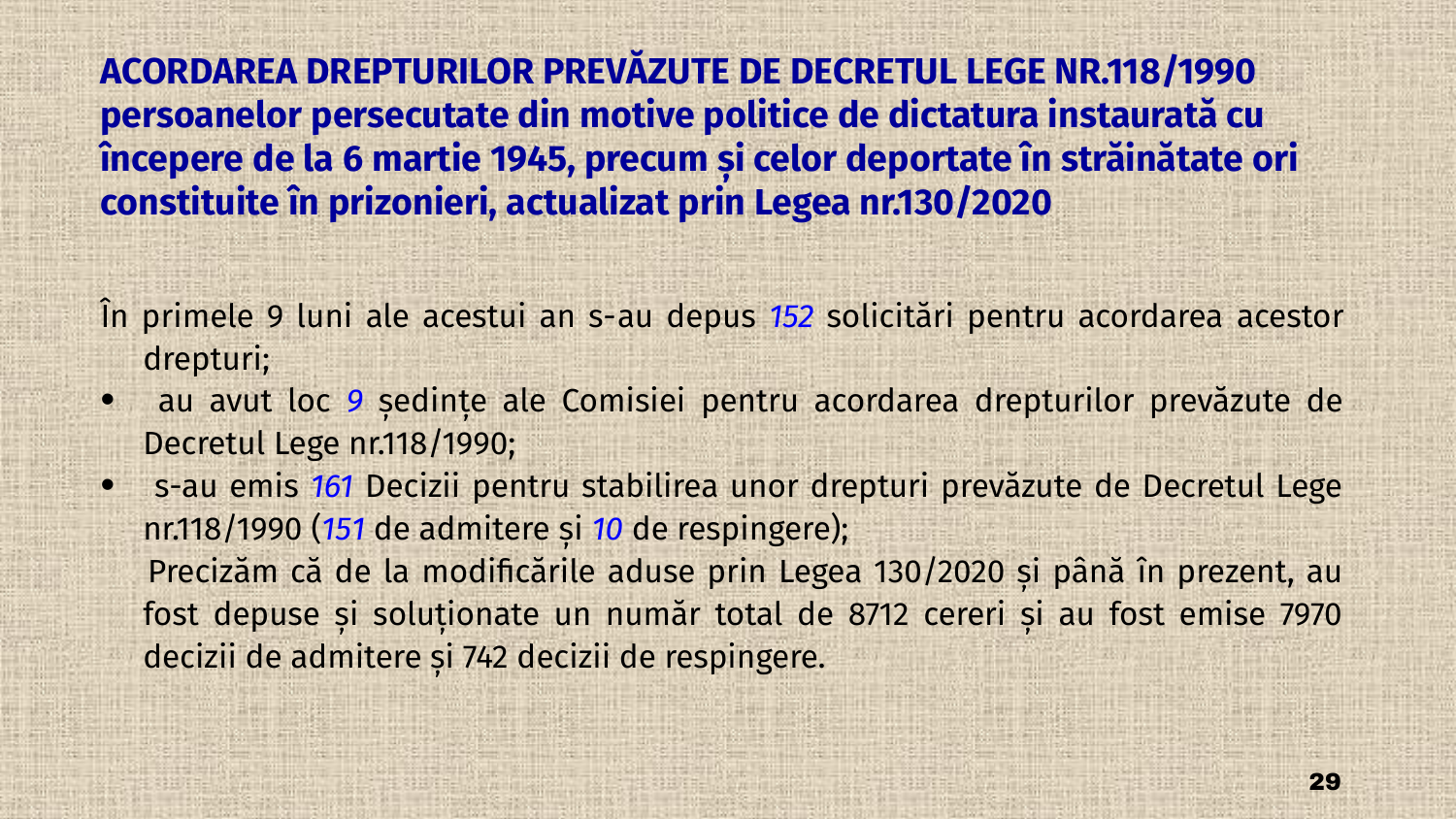

# ACORDAREA DREPTURILOR PREVĂZUTE DE DECRETUL LEGE NR.118/1990 persoanelor persecutate din motive politice de dictatura instaurată cu începere de la 6 martie 1945, precum şi celor deportate în străinătate ori constituite în prizonieri, actualizat prin Legea nr.130/2020

În primele 9 luni ale acestui an s-au depus 152 solicitări pentru acordarea acestor drepturi;
 au avut loc 9 ședințe ale Comisiei pentru acordarea drepturilor prevăzute de Decretul Lege nr.118/1990;
 s-au emis 161 Decizii pentru stabilirea unor drepturi prevăzute de Decretul Lege nr.118/1990 (151 de admitere şi 10 de respingere);
    Precizăm că de la modificările aduse prin Legea 130/2020 și până în prezent, au fost depuse și soluționate un număr total de 8712 cereri și au fost emise 7970 decizii de admitere și 742 decizii de respingere.
29